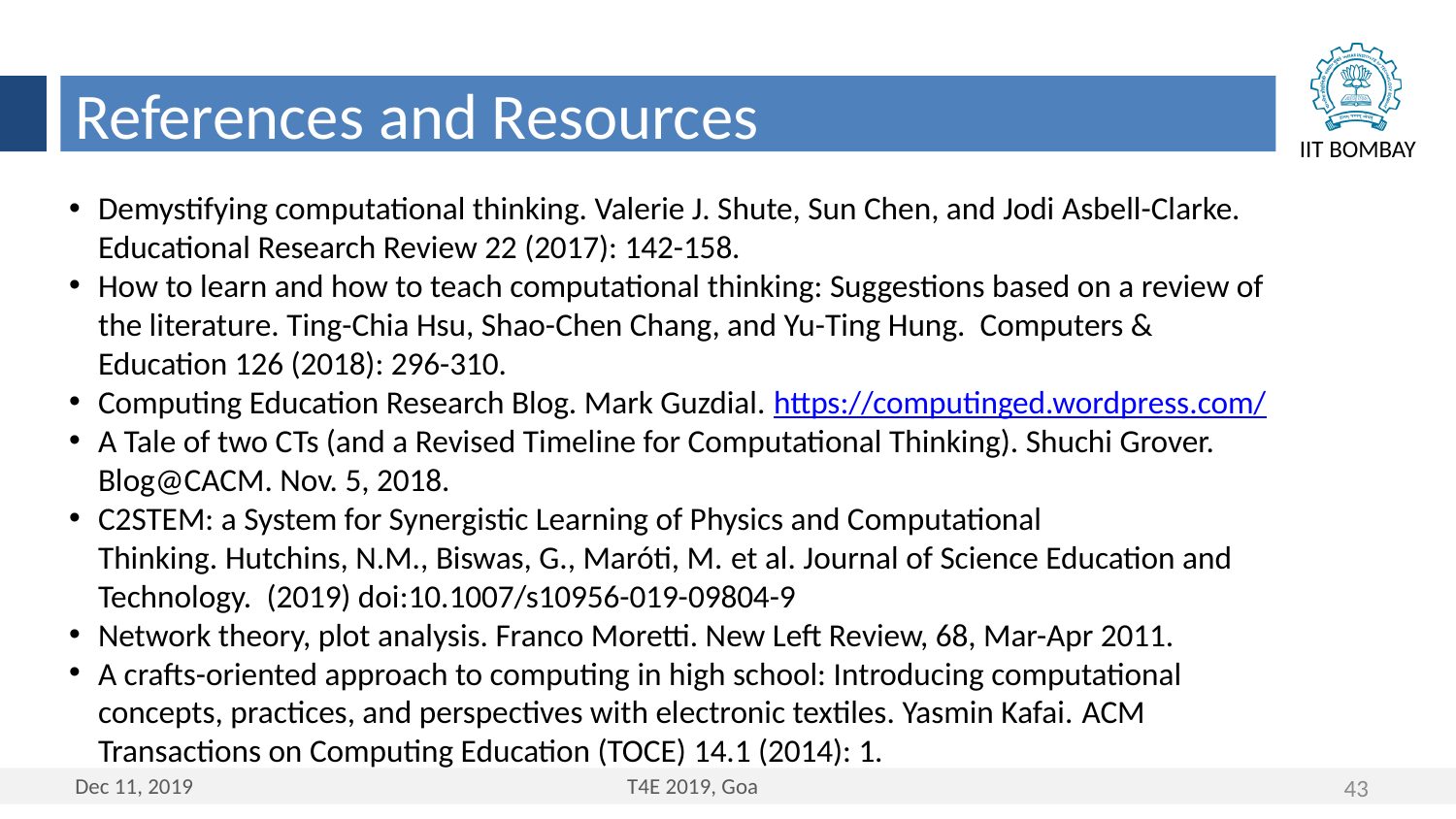

References and Resources

Demystifying computational thinking. Valerie J. Shute, Sun Chen, and Jodi Asbell-Clarke. Educational Research Review 22 (2017): 142-158.
How to learn and how to teach computational thinking: Suggestions based on a review of the literature. Ting-Chia Hsu, Shao-Chen Chang, and Yu-Ting Hung.  Computers & Education 126 (2018): 296-310.
Computing Education Research Blog. Mark Guzdial. https://computinged.wordpress.com/
A Tale of two CTs (and a Revised Timeline for Computational Thinking). Shuchi Grover. Blog@CACM. Nov. 5, 2018.
C2STEM: a System for Synergistic Learning of Physics and Computational Thinking. Hutchins, N.M., Biswas, G., Maróti, M. et al. Journal of Science Education and Technology.  (2019) doi:10.1007/s10956-019-09804-9
Network theory, plot analysis. Franco Moretti. New Left Review, 68, Mar-Apr 2011.
A crafts-oriented approach to computing in high school: Introducing computational concepts, practices, and perspectives with electronic textiles. Yasmin Kafai. ACM Transactions on Computing Education (TOCE) 14.1 (2014): 1.

43